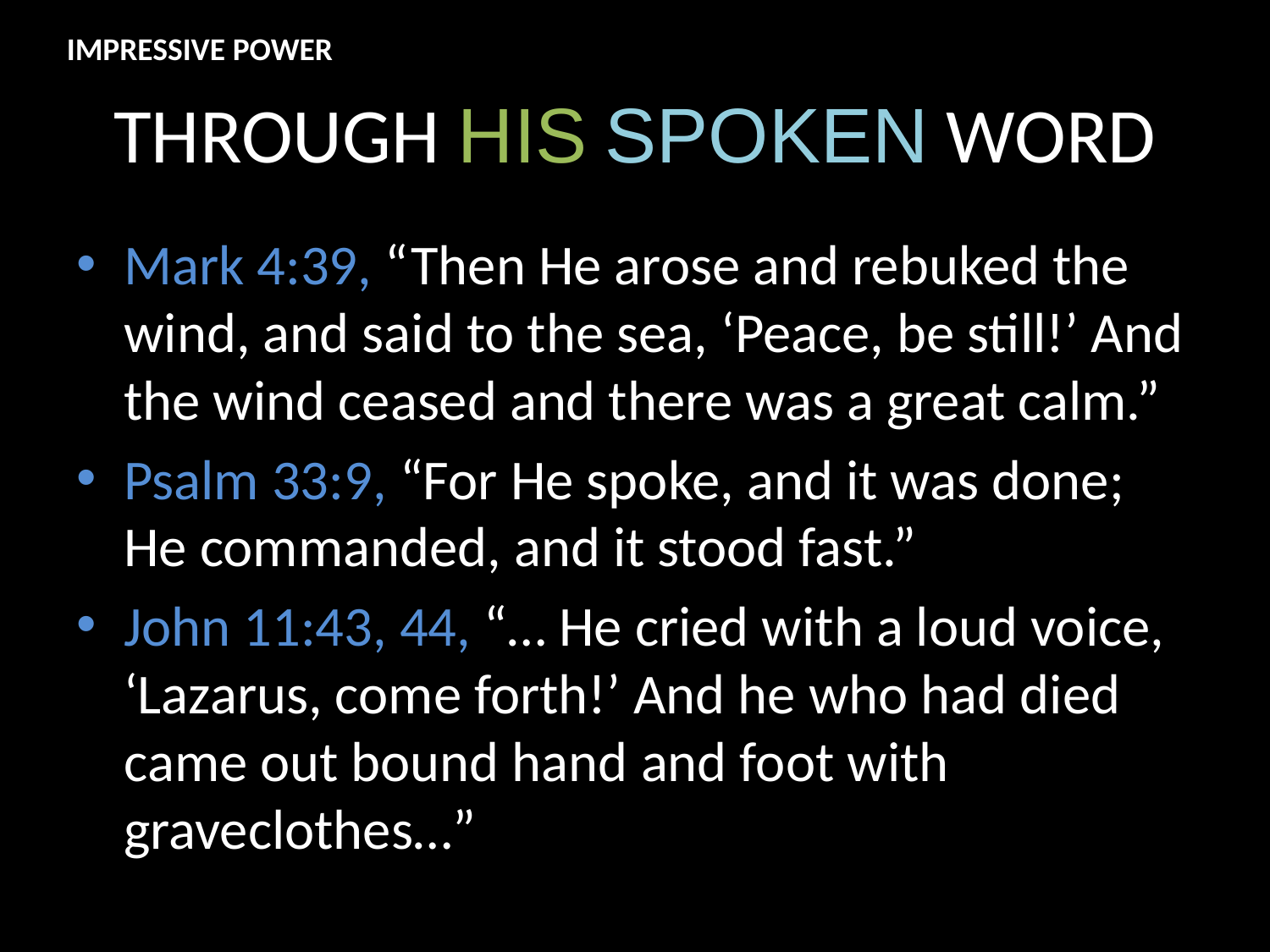

IMPRESSIVE POWER
# THROUGH HIS SPOKEN WORD
Mark 4:39, “Then He arose and rebuked the wind, and said to the sea, ‘Peace, be still!’ And the wind ceased and there was a great calm.”
Psalm 33:9, “For He spoke, and it was done; He commanded, and it stood fast.”
John 11:43, 44, “… He cried with a loud voice, ‘Lazarus, come forth!’ And he who had died came out bound hand and foot with graveclothes…”